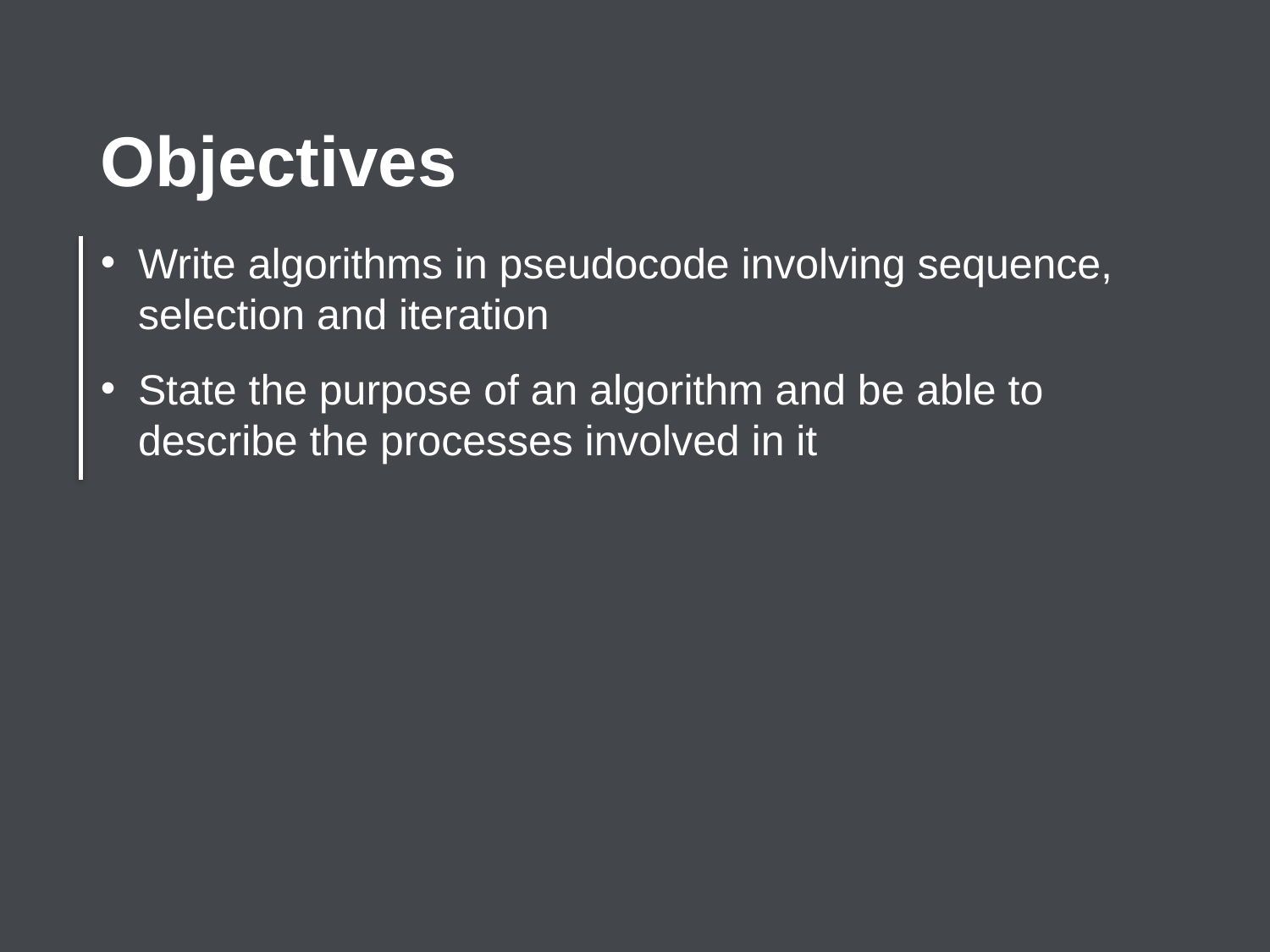

Objectives
Write algorithms in pseudocode involving sequence, selection and iteration
State the purpose of an algorithm and be able to describe the processes involved in it